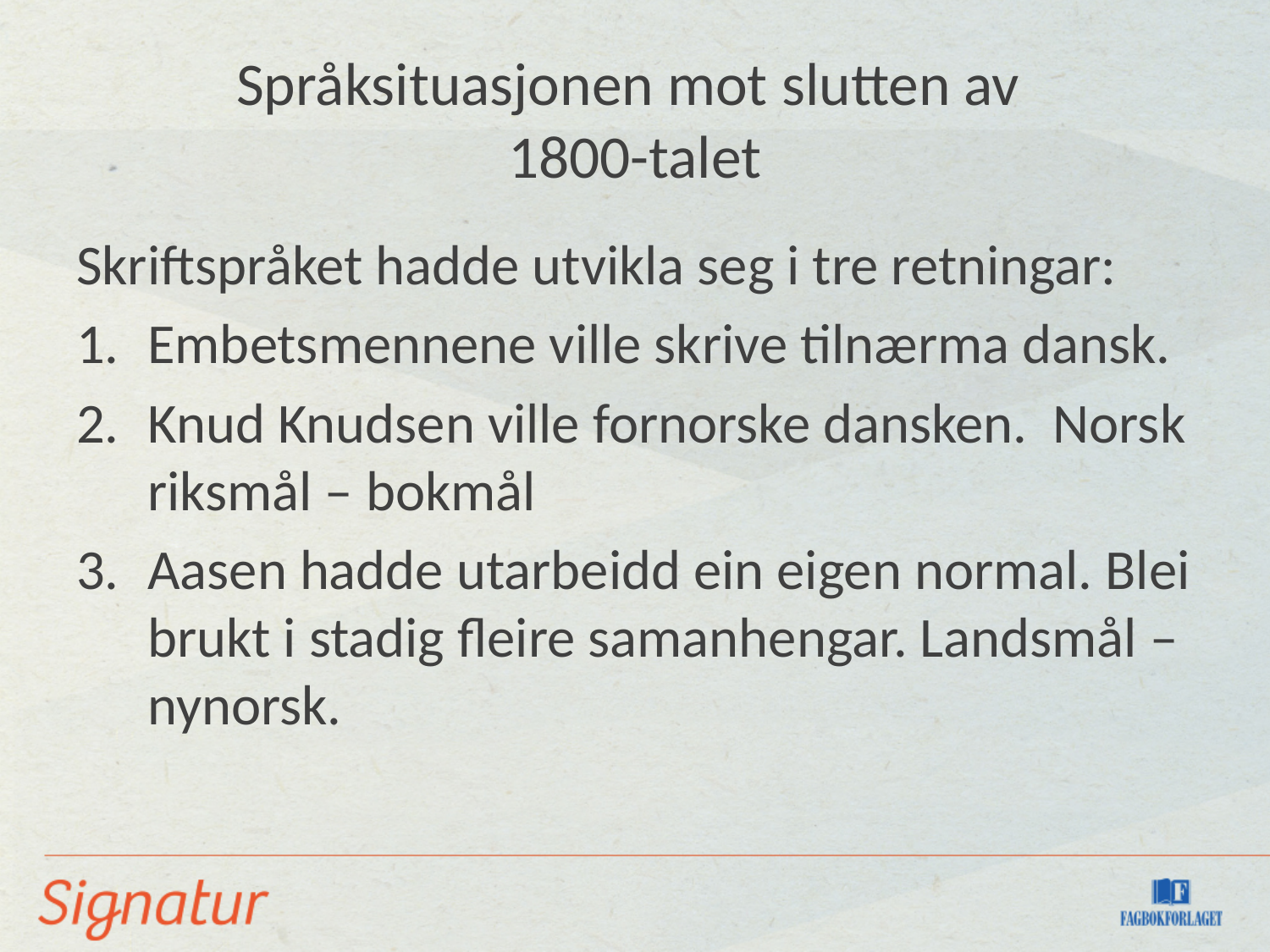

# Språksituasjonen mot slutten av 1800-talet
Skriftspråket hadde utvikla seg i tre retningar:
Embetsmennene ville skrive tilnærma dansk.
Knud Knudsen ville fornorske dansken.  Norsk riksmål – bokmål
Aasen hadde utarbeidd ein eigen normal. Blei brukt i stadig fleire samanhengar. Landsmål – nynorsk.